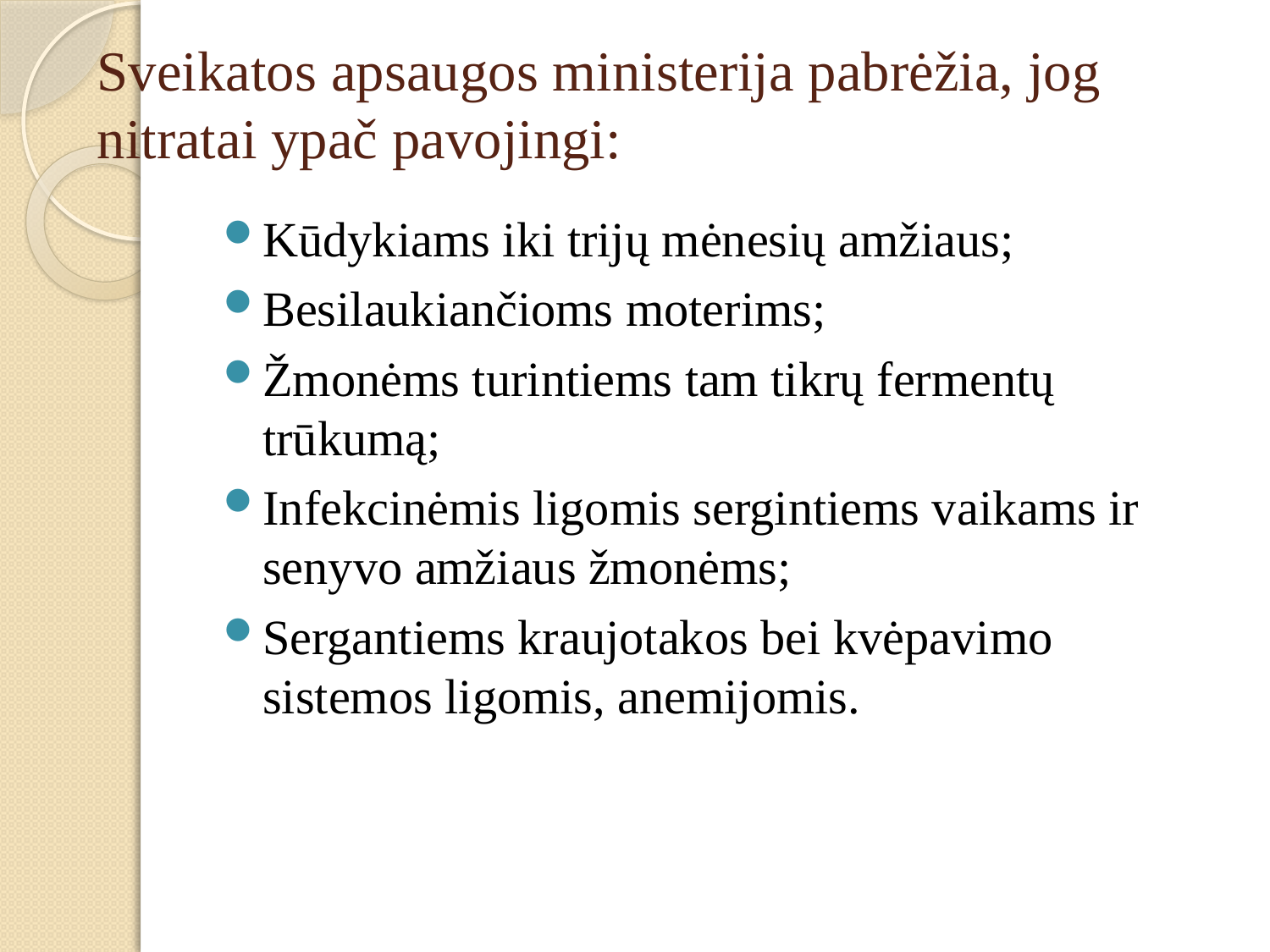

# Sveikatos apsaugos ministerija pabrėžia, jog nitratai ypač pavojingi:
Kūdykiams iki trijų mėnesių amžiaus;
Besilaukiančioms moterims;
Žmonėms turintiems tam tikrų fermentų trūkumą;
Infekcinėmis ligomis sergintiems vaikams ir senyvo amžiaus žmonėms;
Sergantiems kraujotakos bei kvėpavimo sistemos ligomis, anemijomis.